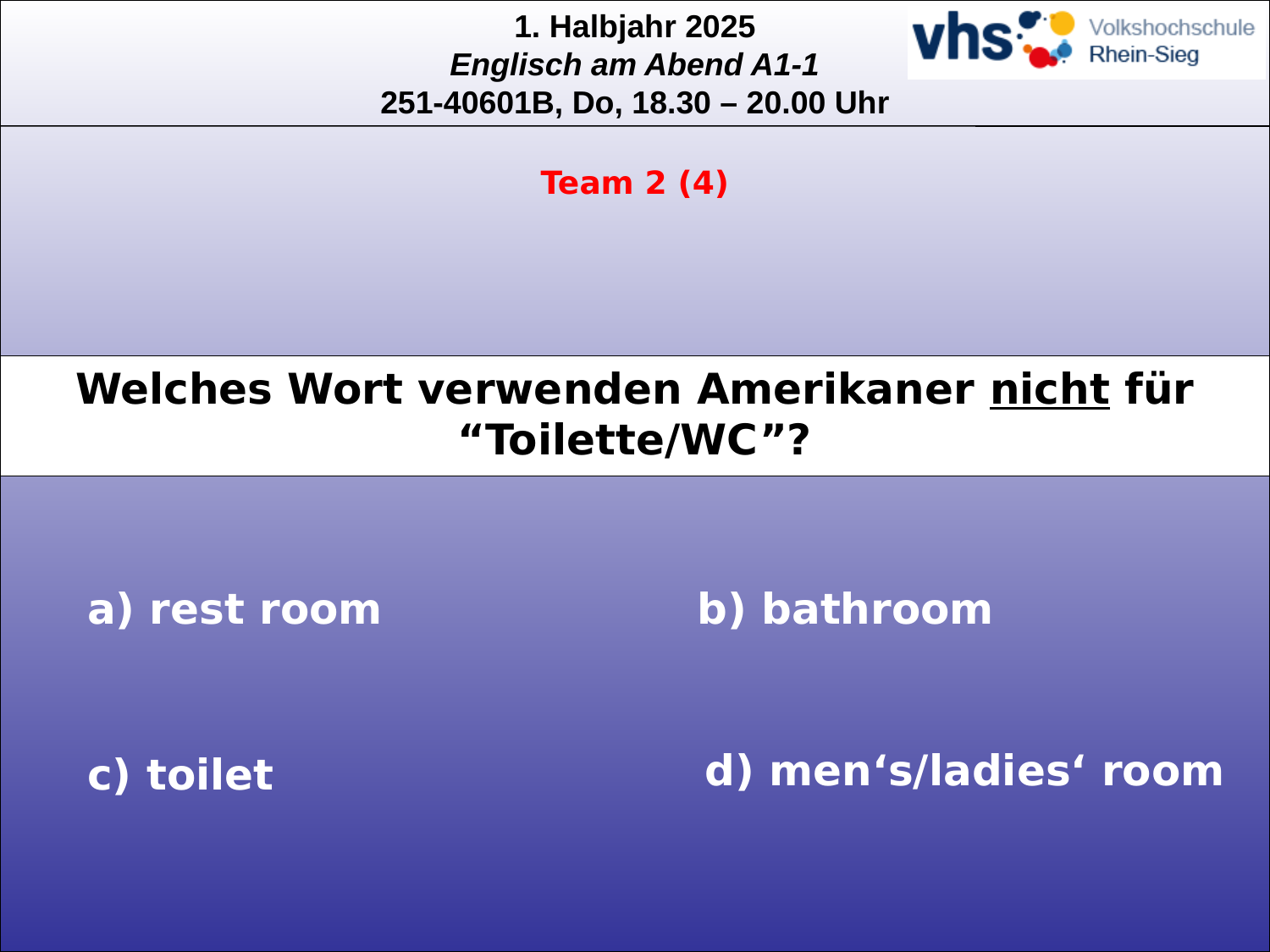

Team 2 (4)
# Welches Wort verwenden Amerikaner nicht für “Toilette/WC”?
a) rest room
b) bathroom
d) men‘s/ladies‘ room
c) toilet